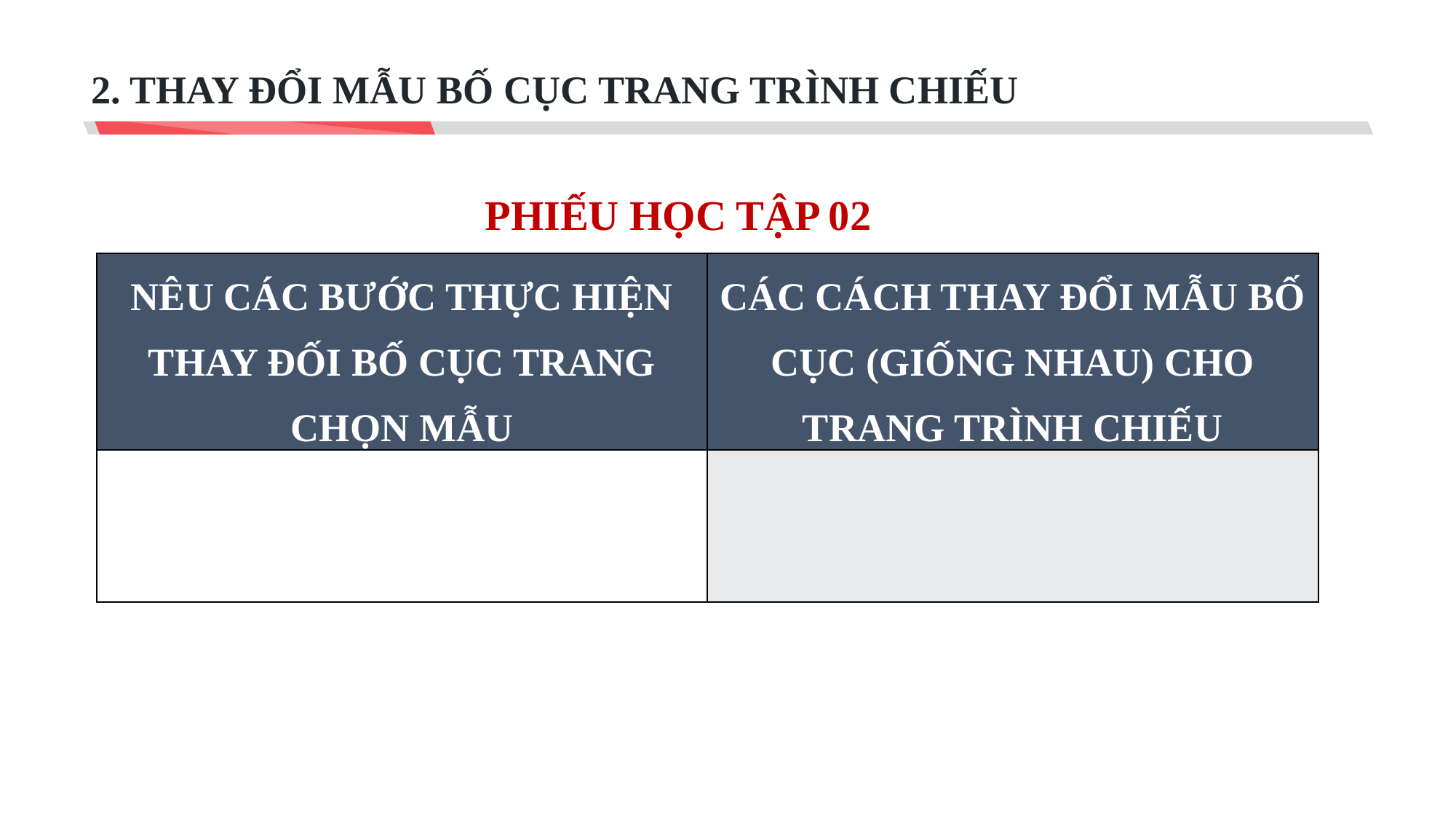

2. THAY ĐỔI MẪU BỐ CỤC TRANG TRÌNH CHIẾU
PHIẾU HỌC TẬP 02
| NÊU CÁC BƯỚC THỰC HIỆN THAY ĐỐI BỐ CỤC TRANG CHỌN MẪU | CÁC CÁCH THAY ĐỔI MẪU BỐ CỤC (GIỐNG NHAU) CHO TRANG TRÌNH CHIẾU |
| --- | --- |
|  |  |